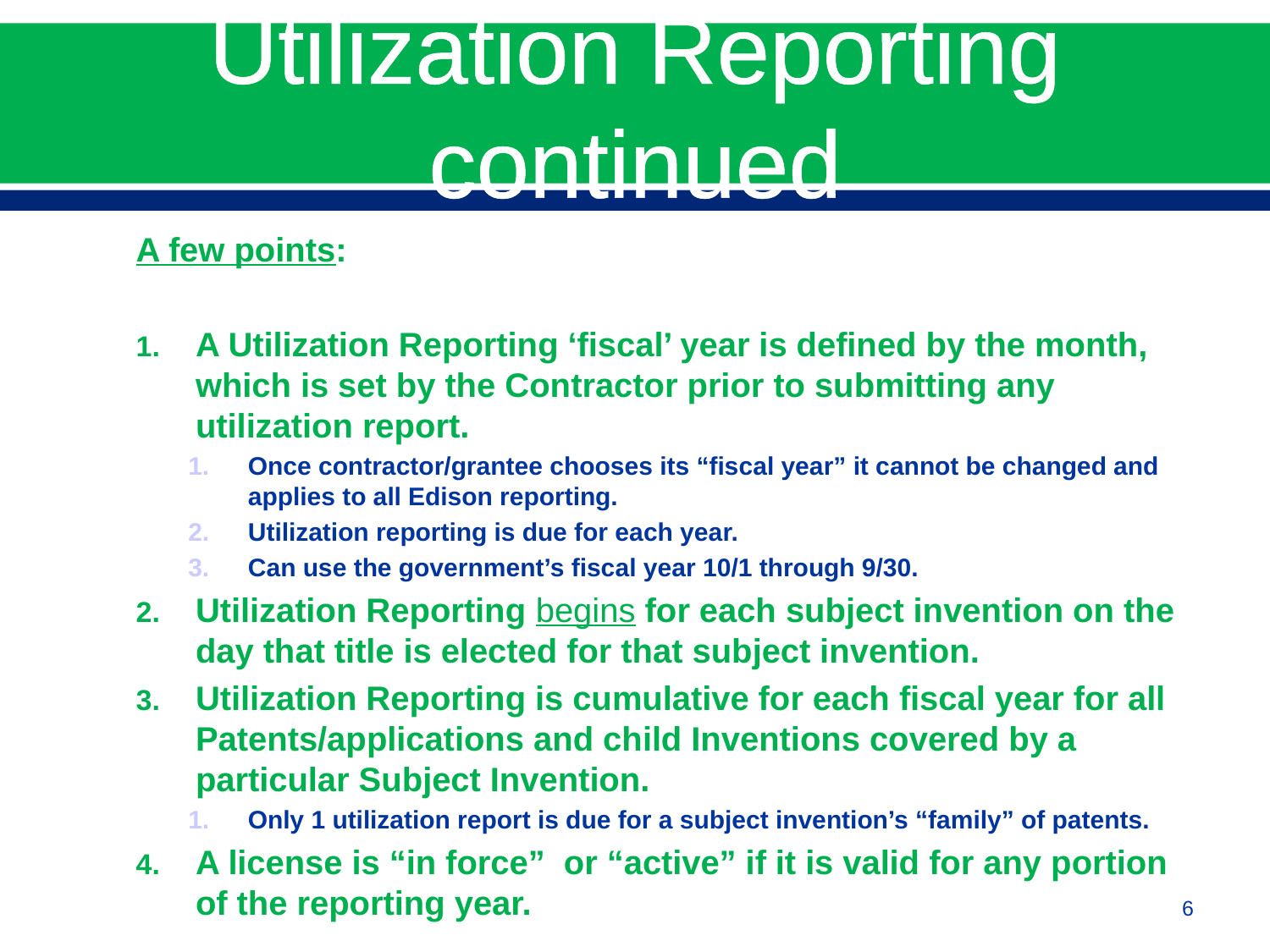

# Utilization Reporting continued
A few points:

A Utilization Reporting ‘fiscal’ year is defined by the month, which is set by the Contractor prior to submitting any utilization report.
Once contractor/grantee chooses its “fiscal year” it cannot be changed and applies to all Edison reporting.
Utilization reporting is due for each year.
Can use the government’s fiscal year 10/1 through 9/30.
Utilization Reporting begins for each subject invention on the day that title is elected for that subject invention.
Utilization Reporting is cumulative for each fiscal year for all Patents/applications and child Inventions covered by a particular Subject Invention.
Only 1 utilization report is due for a subject invention’s “family” of patents.
A license is “in force”  or “active” if it is valid for any portion of the reporting year.
6